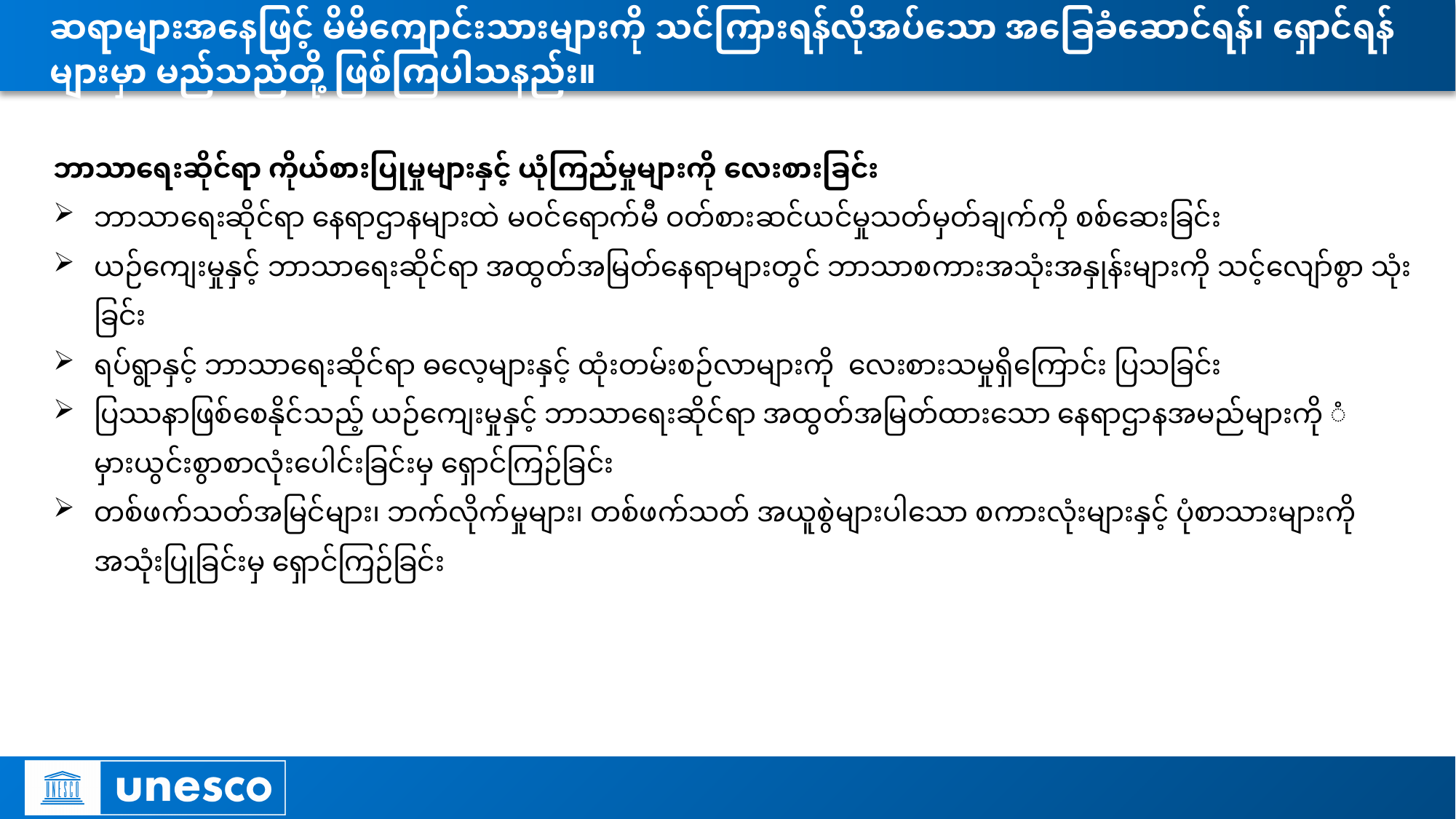

# ဆရာများအနေဖြင့် မိမိကျောင်းသားများကို သင်ကြားရန်လိုအပ်သော အခြေခံဆောင်ရန်၊ ရှောင်ရန်များမှာ မည်သည်တို့ ဖြစ်ကြပါသနည်း။
ဘာသာရေးဆိုင်ရာ ကိုယ်စားပြုမှုများနှင့် ယုံကြည်မှုများကို လေးစားခြင်း
ဘာသာရေးဆိုင်ရာ နေရာဌာနများထဲ မဝင်ရောက်မီ ဝတ်စားဆင်ယင်မှုသတ်မှတ်ချက်ကို စစ်ဆေးခြင်း
ယဉ်ကျေးမှုနှင့် ဘာသာရေးဆိုင်ရာ အထွတ်အမြတ်နေရာများတွင် ဘာသာစကားအသုံးအနှုန်းများကို သင့်လျော်စွာ သုံးခြင်း
ရပ်ရွာနှင့် ဘာသာရေးဆိုင်ရာ ဓလေ့များနှင့် ထုံးတမ်းစဉ်လာများကို  လေးစားသမှုရှိကြောင်း ပြသခြင်း
ပြဿနာဖြစ်စေနိုင်သည့် ယဉ်ကျေးမှုနှင့် ဘာသာရေးဆိုင်ရာ အထွတ်အမြတ်ထားသော နေရာဌာနအမည်များကို ံမှားယွင်းစွာစာလုံးပေါင်းခြင်းမှ ရှောင်ကြဉ်ခြင်း
တစ်ဖက်သတ်အမြင်များ၊ ဘက်လိုက်မှုများ၊ တစ်ဖက်သတ် အယူစွဲများပါသော စကားလုံးများနှင့် ပုံစာသားများကို အသုံးပြုခြင်းမှ ရှောင်ကြဉ်ခြင်း